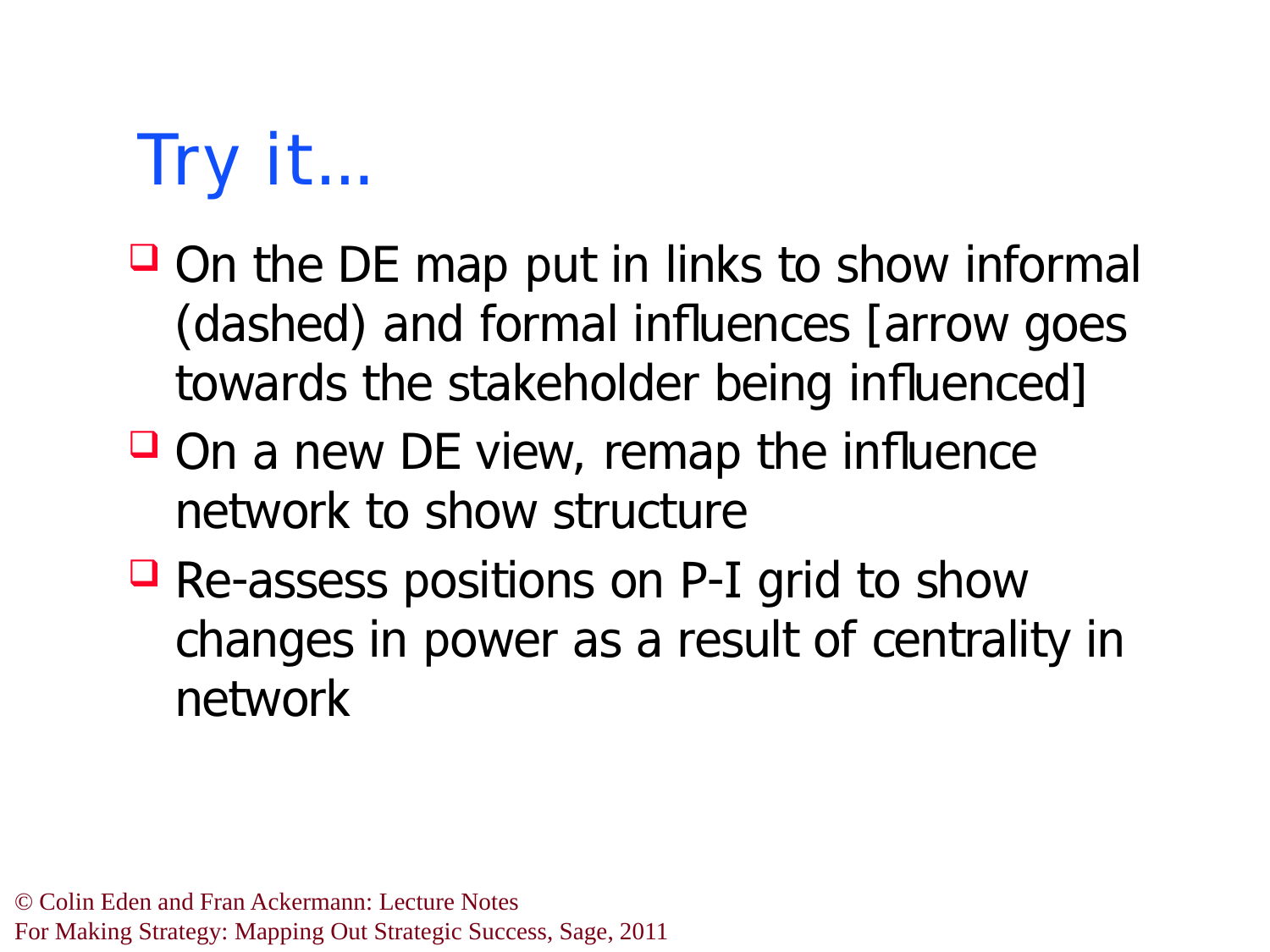

# Try it…
On the DE map put in links to show informal (dashed) and formal influences [arrow goes towards the stakeholder being influenced]
On a new DE view, remap the influence network to show structure
Re-assess positions on P-I grid to show changes in power as a result of centrality in network